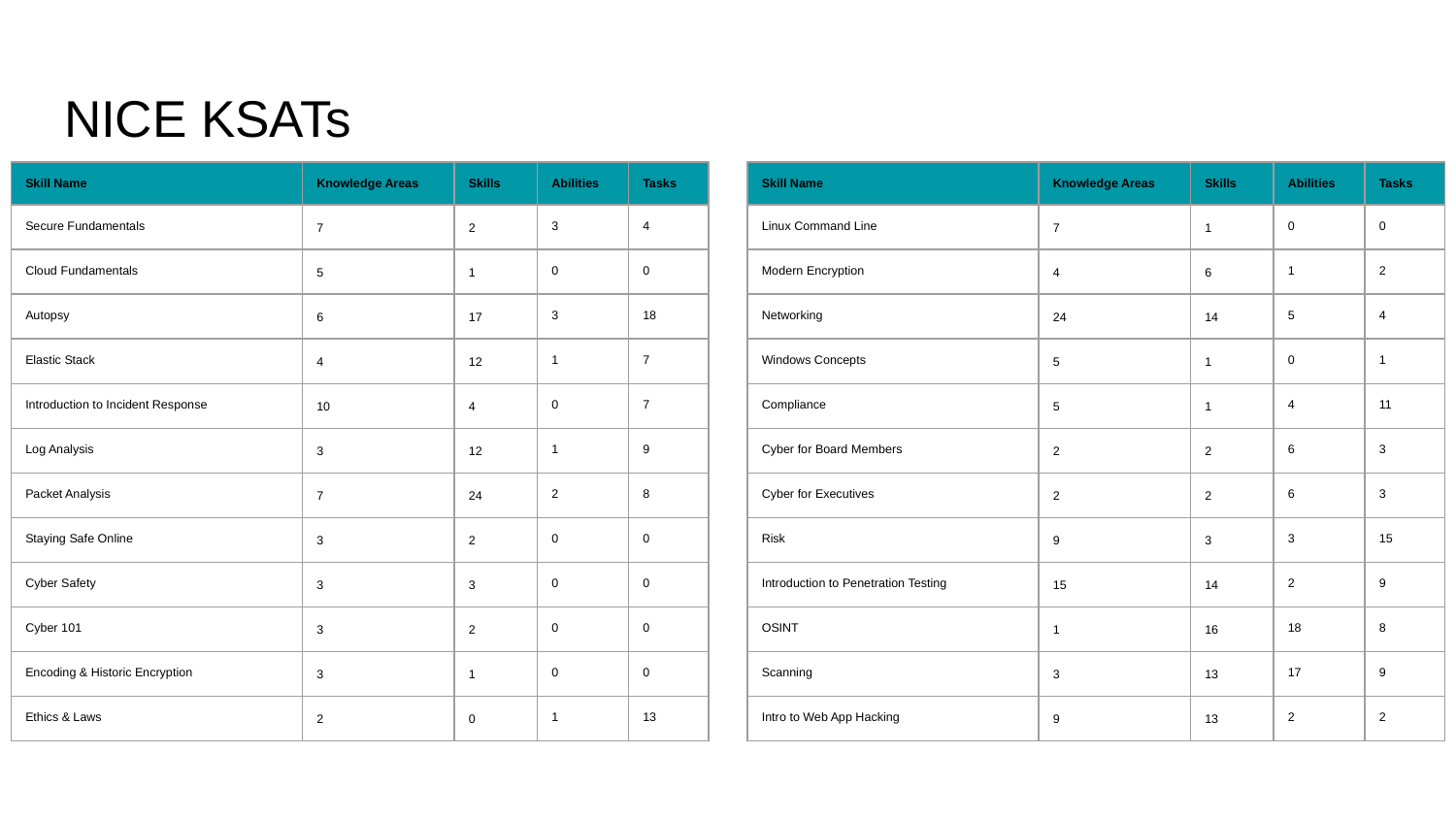

# NICE KSATs
| Skill Name | Knowledge Areas | Skills | Abilities | Tasks |
| --- | --- | --- | --- | --- |
| Secure Fundamentals | 7 | 2 | 3 | 4 |
| Cloud Fundamentals | 5 | 1 | 0 | 0 |
| Autopsy | 6 | 17 | 3 | 18 |
| Elastic Stack | 4 | 12 | 1 | 7 |
| Introduction to Incident Response | 10 | 4 | 0 | 7 |
| Log Analysis | 3 | 12 | 1 | 9 |
| Packet Analysis | 7 | 24 | 2 | 8 |
| Staying Safe Online | 3 | 2 | 0 | 0 |
| Cyber Safety | 3 | 3 | 0 | 0 |
| Cyber 101 | 3 | 2 | 0 | 0 |
| Encoding & Historic Encryption | 3 | 1 | 0 | 0 |
| Ethics & Laws | 2 | 0 | 1 | 13 |
| Skill Name | Knowledge Areas | Skills | Abilities | Tasks |
| --- | --- | --- | --- | --- |
| Linux Command Line | 7 | 1 | 0 | 0 |
| Modern Encryption | 4 | 6 | 1 | 2 |
| Networking | 24 | 14 | 5 | 4 |
| Windows Concepts | 5 | 1 | 0 | 1 |
| Compliance | 5 | 1 | 4 | 11 |
| Cyber for Board Members | 2 | 2 | 6 | 3 |
| Cyber for Executives | 2 | 2 | 6 | 3 |
| Risk | 9 | 3 | 3 | 15 |
| Introduction to Penetration Testing | 15 | 14 | 2 | 9 |
| OSINT | 1 | 16 | 18 | 8 |
| Scanning | 3 | 13 | 17 | 9 |
| Intro to Web App Hacking | 9 | 13 | 2 | 2 |